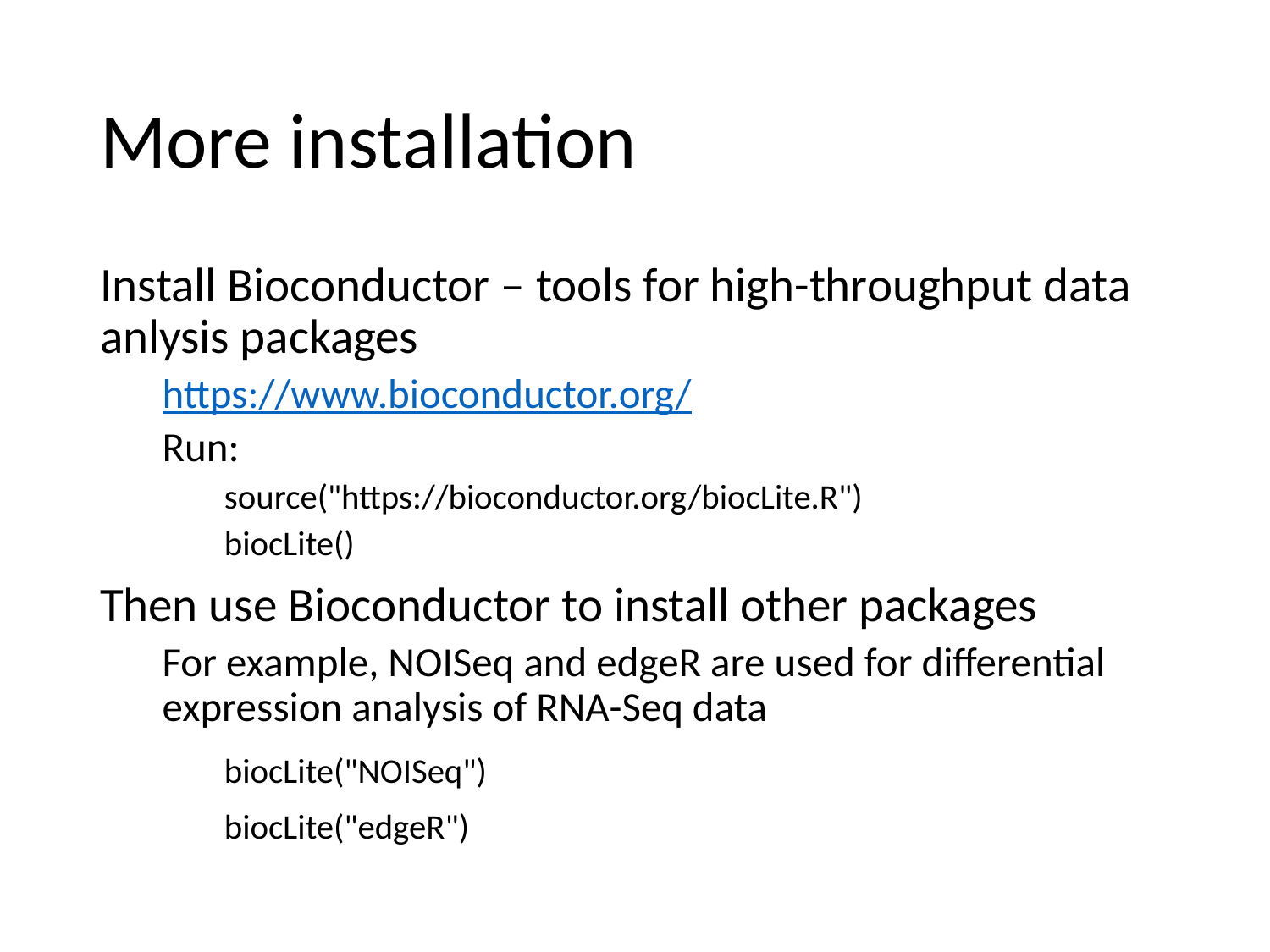

# More installation
Install Bioconductor – tools for high-throughput data anlysis packages
https://www.bioconductor.org/
Run:
source("https://bioconductor.org/biocLite.R")
biocLite()
Then use Bioconductor to install other packages
For example, NOISeq and edgeR are used for differential expression analysis of RNA-Seq data
	biocLite("NOISeq")
	biocLite("edgeR")